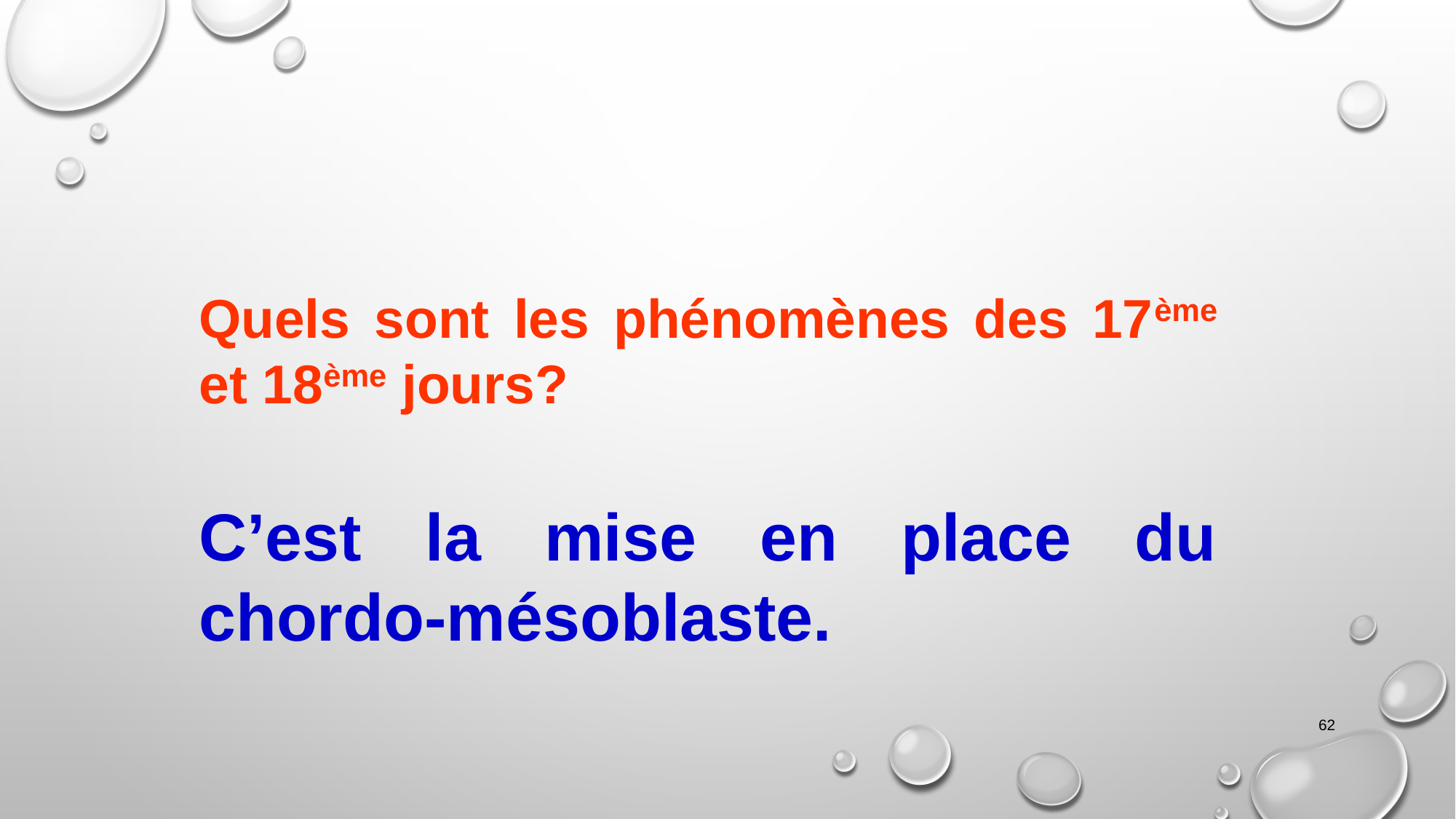

Quels sont les phénomènes des 17ème et 18ème jours?

C’est la mise en place du chordo-mésoblaste.

62